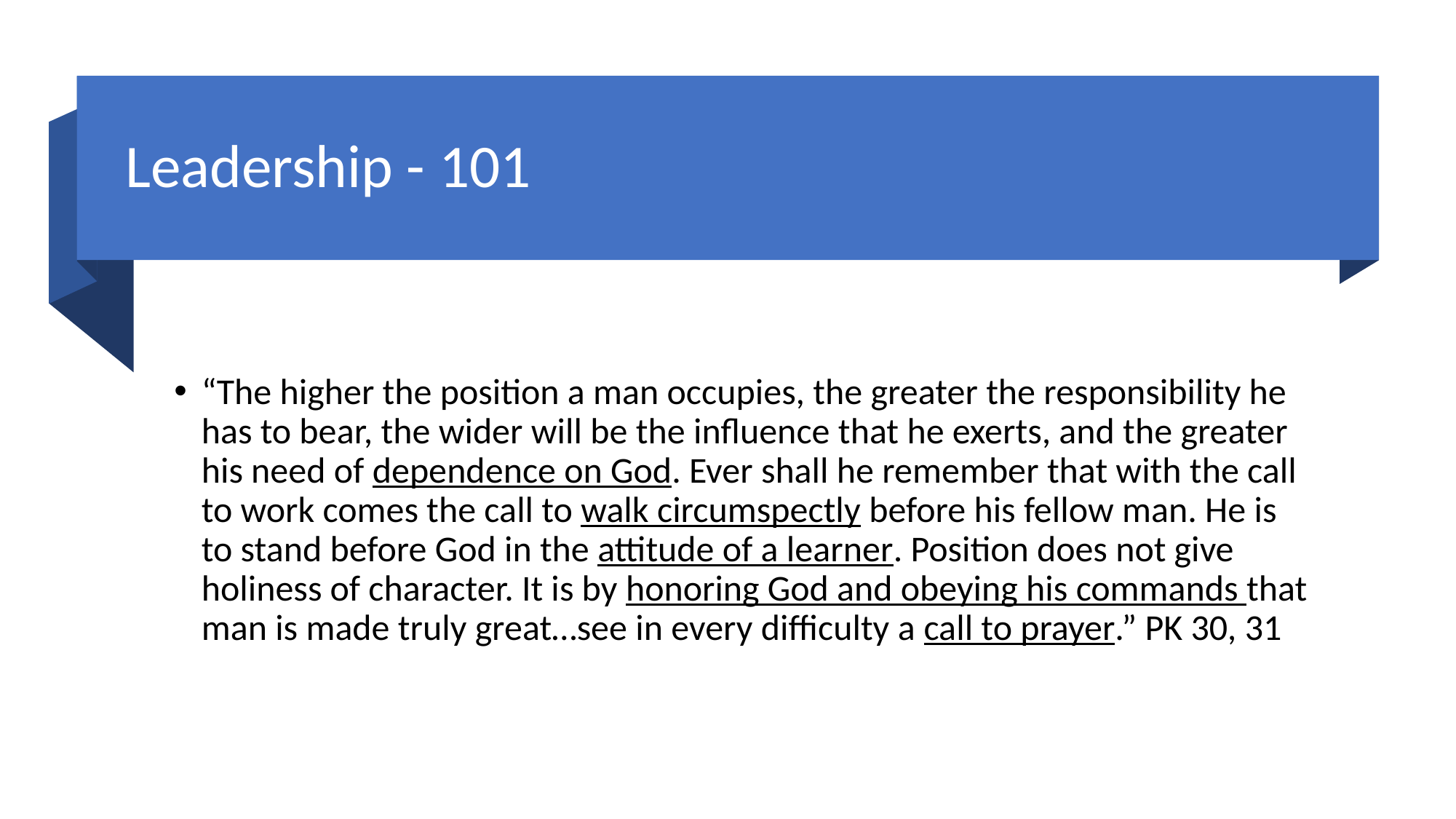

# Leadership - 101

“The higher the position a man occupies, the greater the responsibility he has to bear, the wider will be the influence that he exerts, and the greater his need of dependence on God. Ever shall he remember that with the call to work comes the call to walk circumspectly before his fellow man. He is to stand before God in the attitude of a learner. Position does not give holiness of character. It is by honoring God and obeying his commands that man is made truly great…see in every difficulty a call to prayer.” PK 30, 31